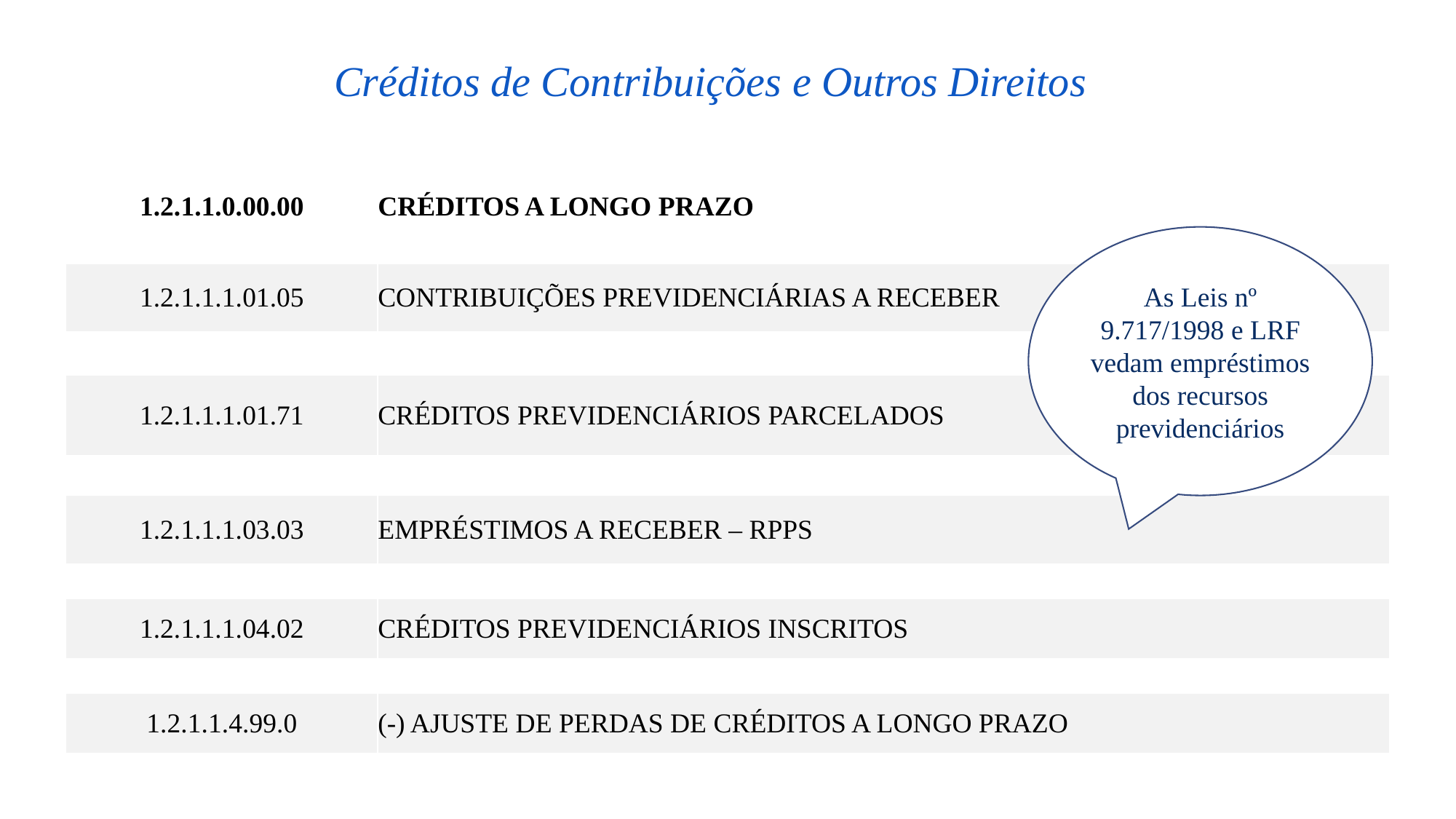

Créditos de Contribuições e Outros Direitos
| 1.2.1.1.0.00.00 | CRÉDITOS A LONGO PRAZO |
| --- | --- |
As Leis nº 9.717/1998 e LRF vedam empréstimos dos recursos previdenciários
| 1.2.1.1.1.01.05 | CONTRIBUIÇÕES PREVIDENCIÁRIAS A RECEBER |
| --- | --- |
| 1.2.1.1.1.01.71 | CRÉDITOS PREVIDENCIÁRIOS PARCELADOS |
| --- | --- |
| 1.2.1.1.1.03.03 | EMPRÉSTIMOS A RECEBER – RPPS |
| --- | --- |
| 1.2.1.1.1.04.02 | CRÉDITOS PREVIDENCIÁRIOS INSCRITOS |
| --- | --- |
| 1.2.1.1.4.99.0 | (-) AJUSTE DE PERDAS DE CRÉDITOS A LONGO PRAZO |
| --- | --- |